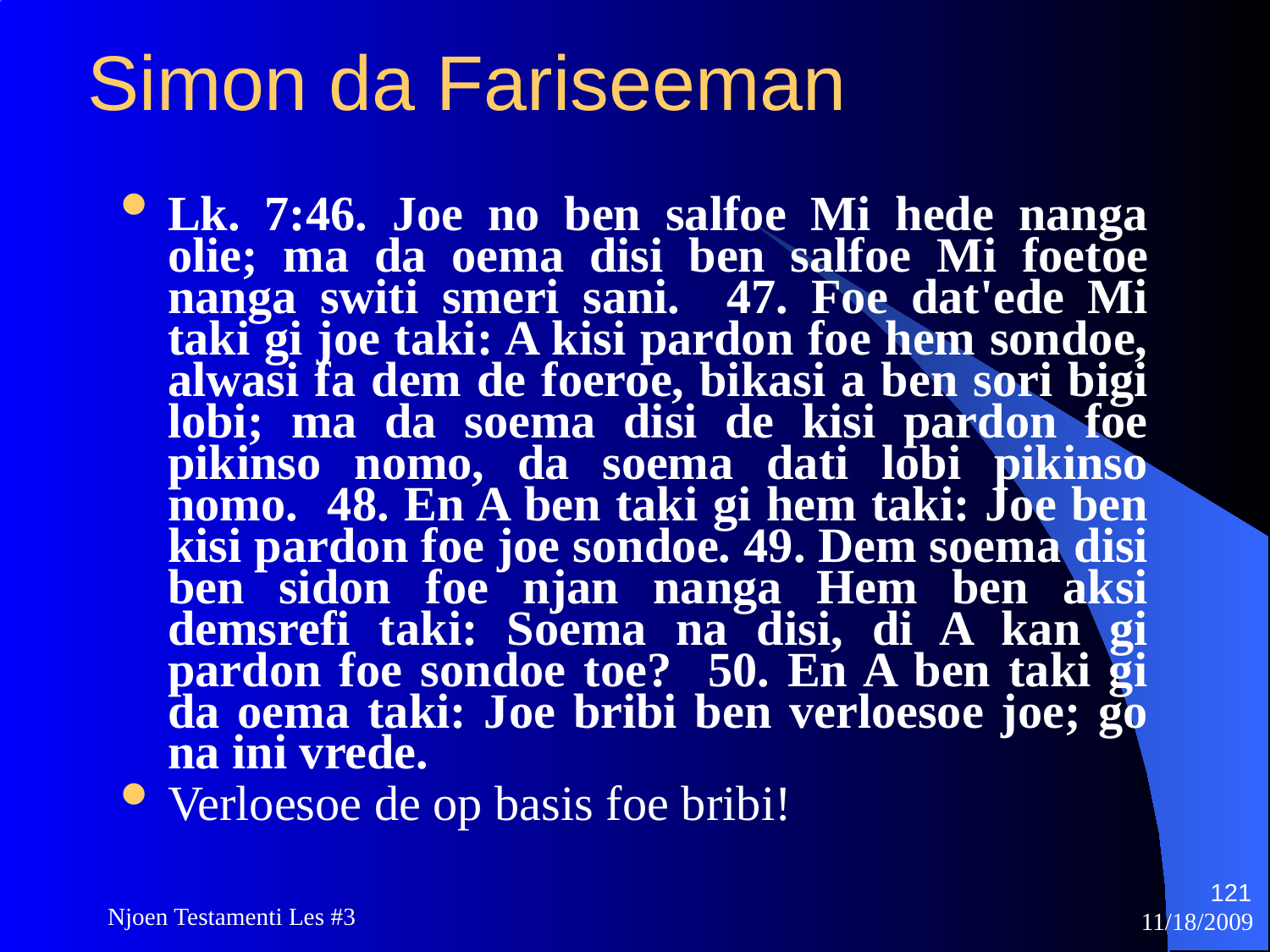

# Simon da Fariseeman
Lk. 7:46. Joe no ben salfoe Mi hede nanga olie; ma da oema disi ben salfoe Mi foetoe nanga switi smeri sani.  47. Foe dat'ede Mi taki gi joe taki: A kisi pardon foe hem sondoe, alwasi fa dem de foeroe, bikasi a ben sori bigi lobi; ma da soema disi de kisi pardon foe pikinso nomo, da soema dati lobi pikinso nomo.  48. En A ben taki gi hem taki: Joe ben kisi pardon foe joe sondoe. 49. Dem soema disi ben sidon foe njan nanga Hem ben aksi demsrefi taki: Soema na disi, di A kan gi pardon foe sondoe toe?  50. En A ben taki gi da oema taki: Joe bribi ben verloesoe joe; go na ini vrede.
Verloesoe de op basis foe bribi!

121
Njoen Testamenti Les #3
11/18/2009